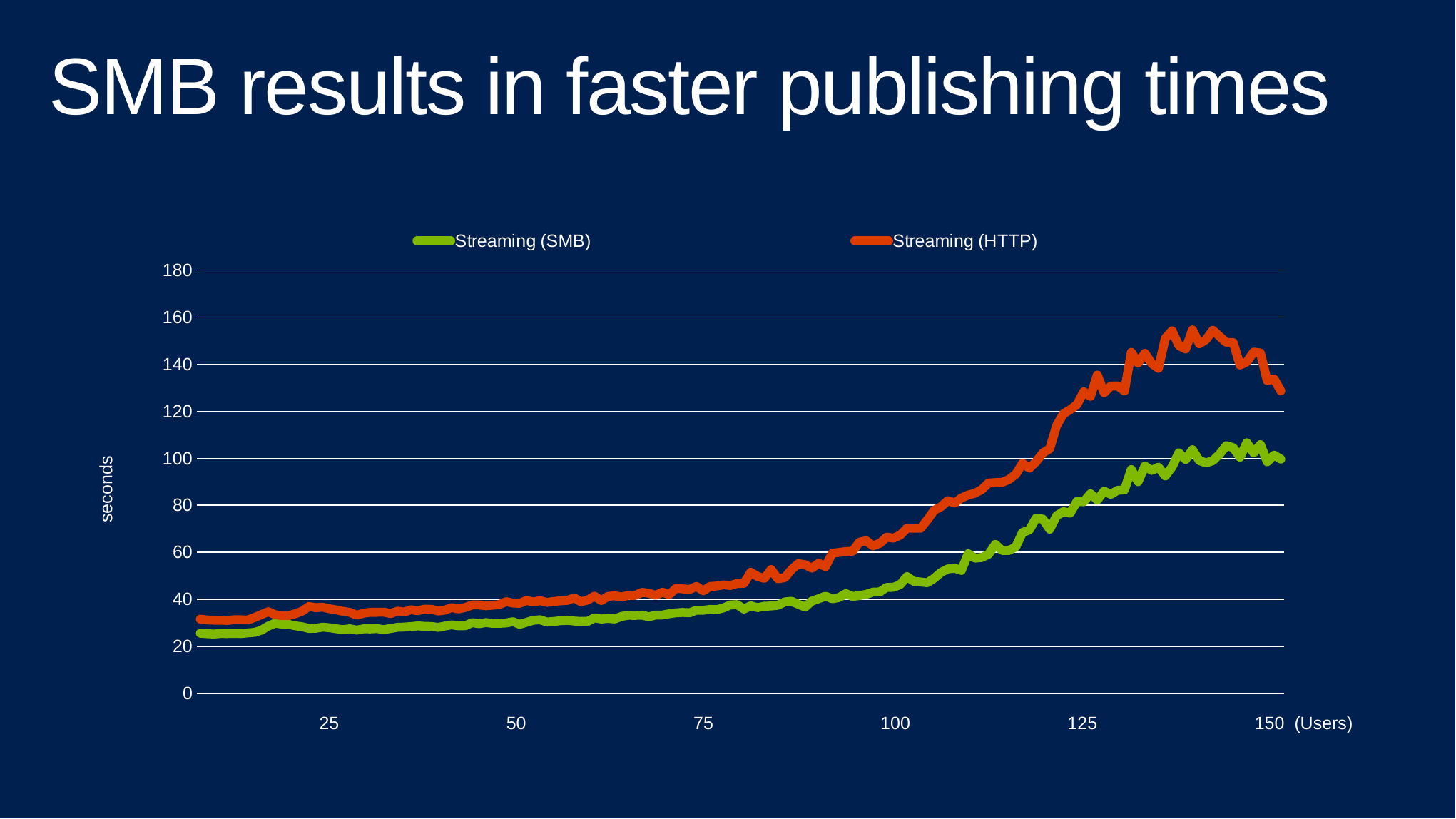

# SMB results in faster publishing times

### Chart

| Category |  |  |
|---|---|---|
seconds
25
50
75
100
125
150  (Users)